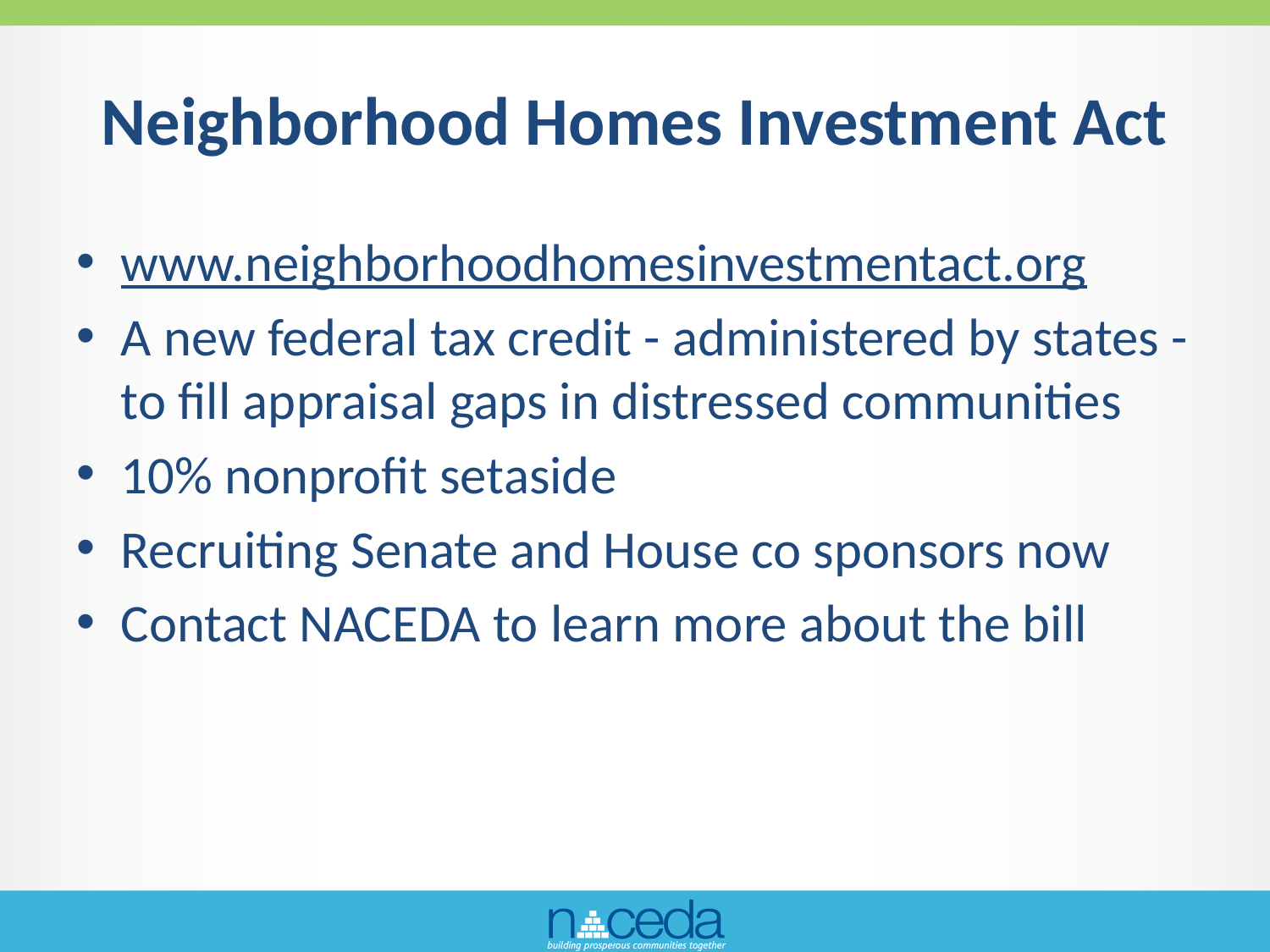

# Neighborhood Homes Investment Act
www.neighborhoodhomesinvestmentact.org
A new federal tax credit - administered by states - to fill appraisal gaps in distressed communities
10% nonprofit setaside
Recruiting Senate and House co sponsors now
Contact NACEDA to learn more about the bill